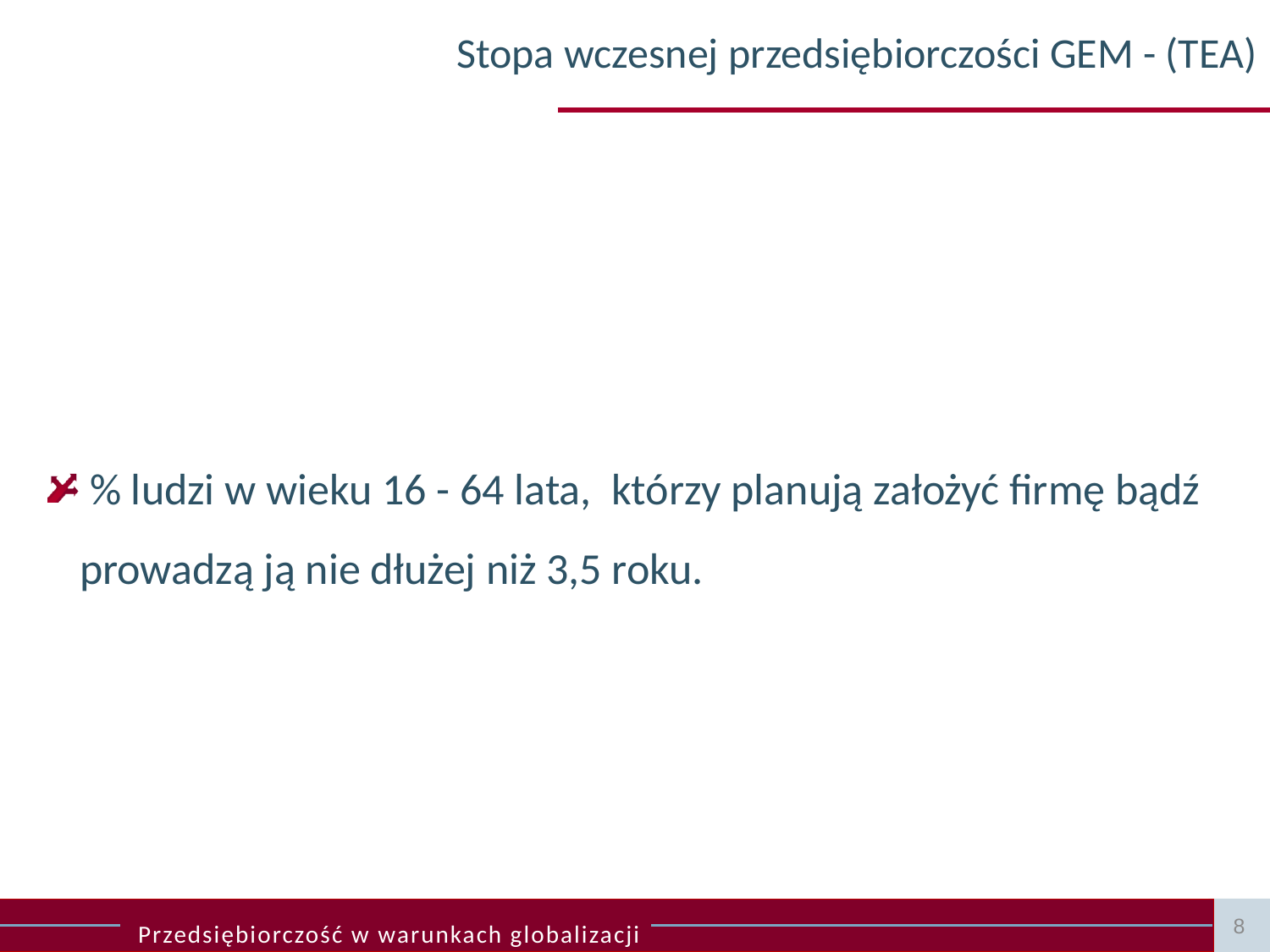

# Stopa wczesnej przedsiębiorczości GEM - (TEA)
 % ludzi w wieku 16 - 64 lata,  którzy planują założyć firmę bądź prowadzą ją nie dłużej niż 3,5 roku.
8